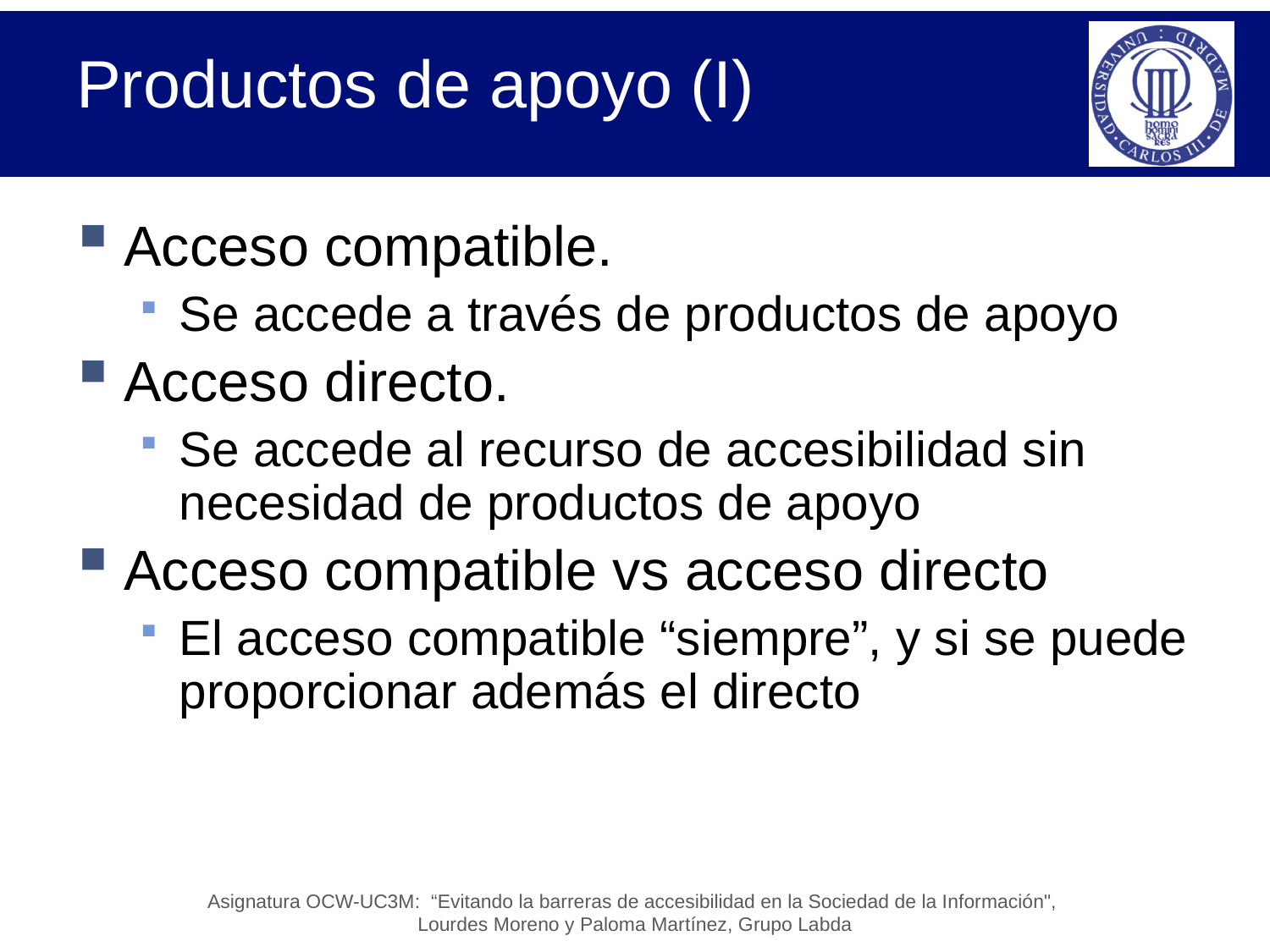

# Productos de apoyo (I)
Acceso compatible.
Se accede a través de productos de apoyo
Acceso directo.
Se accede al recurso de accesibilidad sin necesidad de productos de apoyo
Acceso compatible vs acceso directo
El acceso compatible “siempre”, y si se puede proporcionar además el directo
Asignatura OCW-UC3M:  “Evitando la barreras de accesibilidad en la Sociedad de la Información",
Lourdes Moreno y Paloma Martínez, Grupo Labda